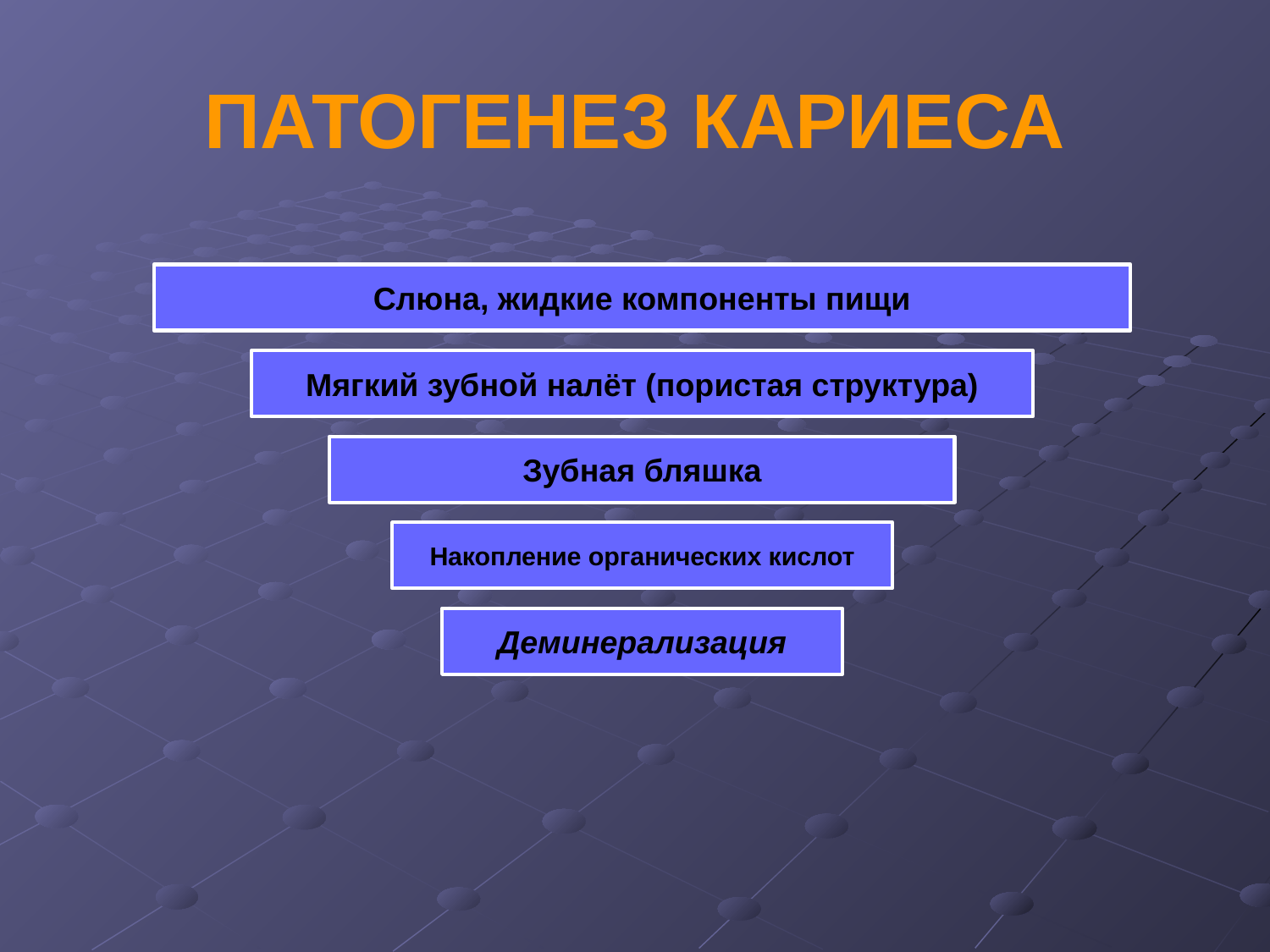

ПАТОГЕНЕЗ КАРИЕСА
Слюна, жидкие компоненты пищи
Мягкий зубной налёт (пористая структура)
Зубная бляшка
Накопление органических кислот
Деминерализация